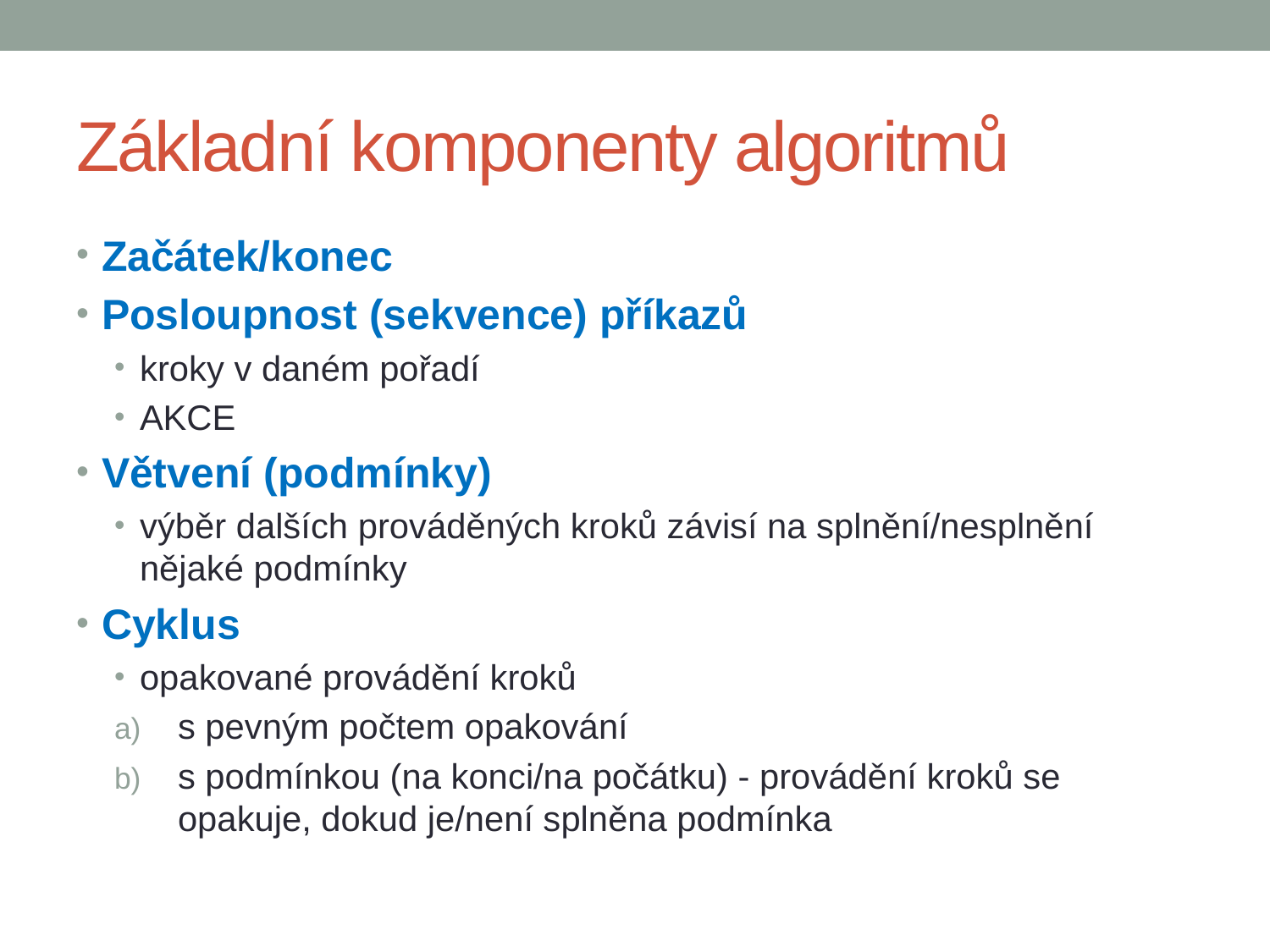

# Základní komponenty algoritmů
Začátek/konec
Posloupnost (sekvence) příkazů
kroky v daném pořadí
AKCE
Větvení (podmínky)
výběr dalších prováděných kroků závisí na splnění/nesplnění nějaké podmínky
Cyklus
opakované provádění kroků
s pevným počtem opakování
s podmínkou (na konci/na počátku) - provádění kroků se opakuje, dokud je/není splněna podmínka